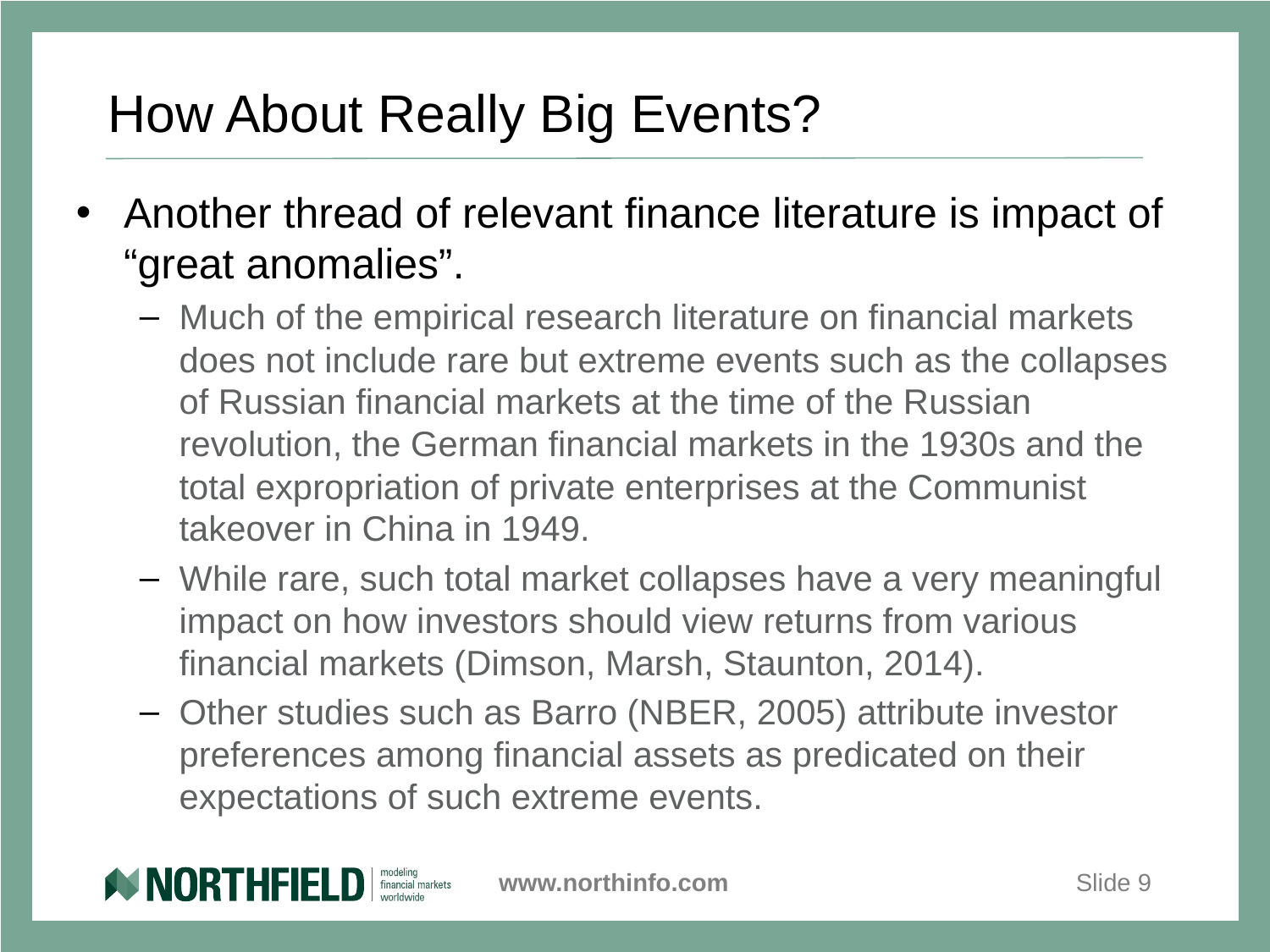

# How About Really Big Events?
Another thread of relevant finance literature is impact of “great anomalies”.
Much of the empirical research literature on financial markets does not include rare but extreme events such as the collapses of Russian financial markets at the time of the Russian revolution, the German financial markets in the 1930s and the total expropriation of private enterprises at the Communist takeover in China in 1949.
While rare, such total market collapses have a very meaningful impact on how investors should view returns from various financial markets (Dimson, Marsh, Staunton, 2014).
Other studies such as Barro (NBER, 2005) attribute investor preferences among financial assets as predicated on their expectations of such extreme events.